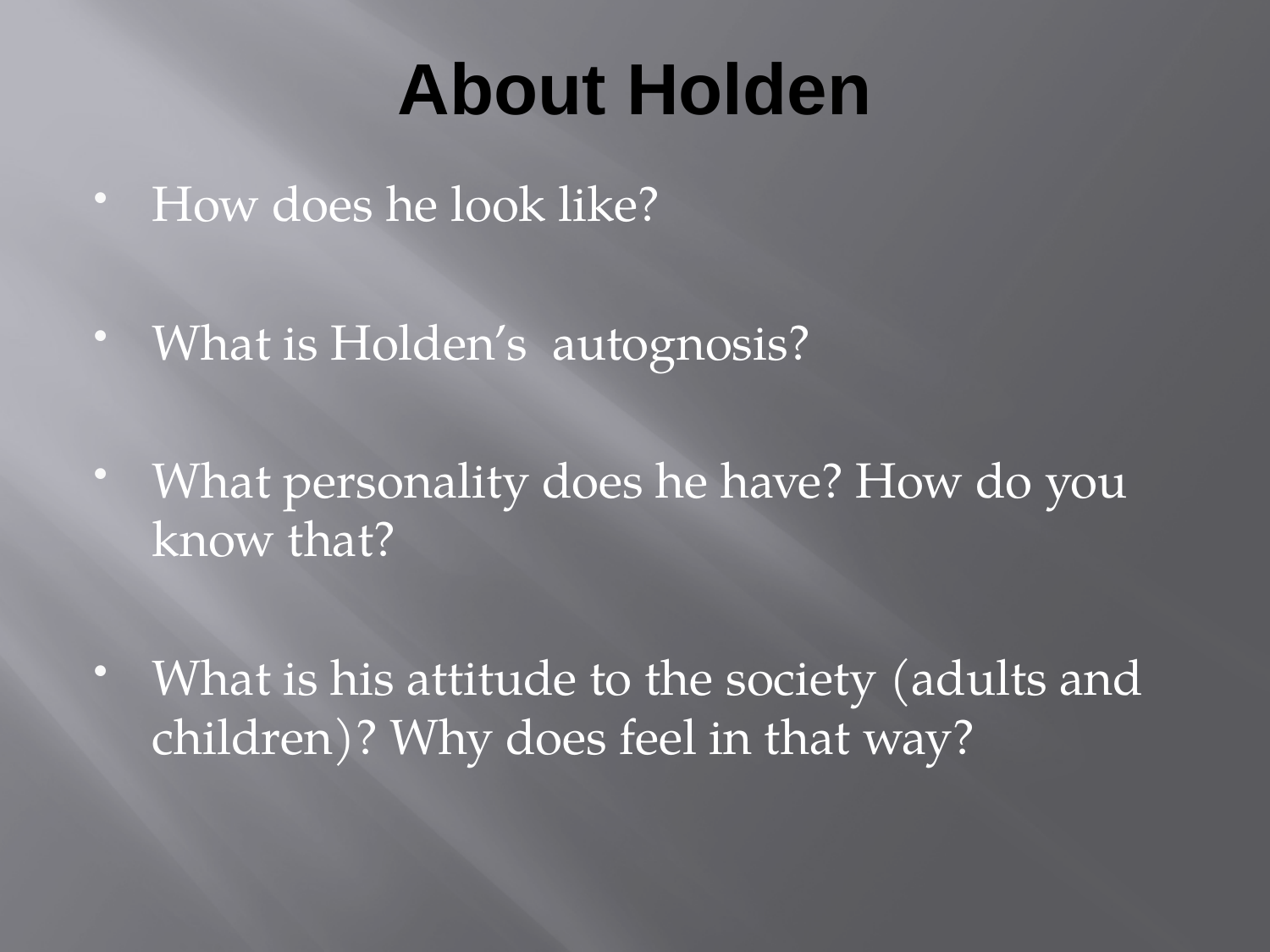

# About Holden
How does he look like?

What is Holden’s  autognosis?

What personality does he have? How do you know that?

What is his attitude to the society (adults and children)? Why does feel in that way?